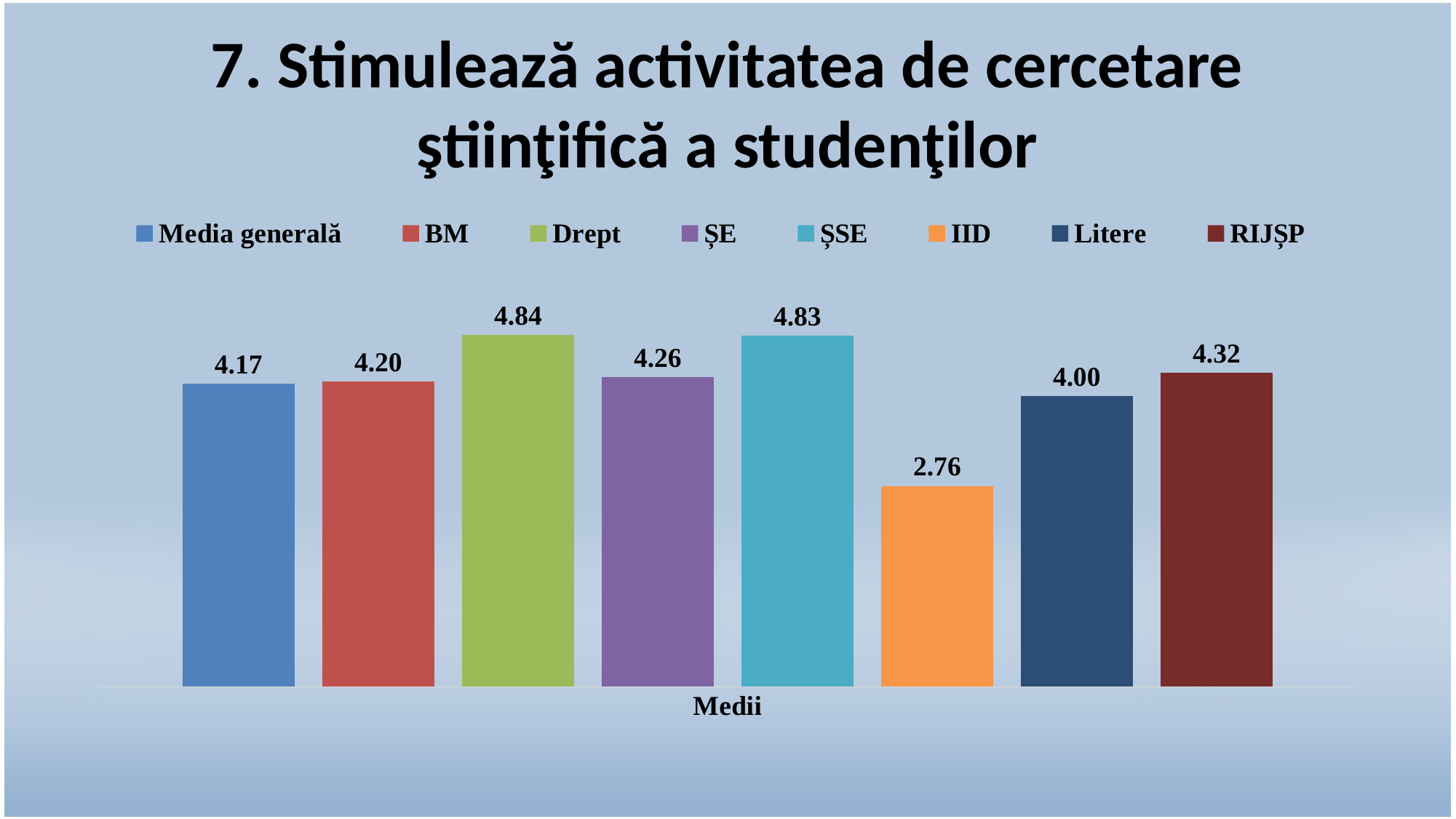

# 7. Stimulează activitatea de cercetare ştiinţifică a studenţilor

### Chart

| Category | Media generală | BM | Drept | ȘE | ȘSE | IID | Litere | RIJȘP |
|---|---|---|---|---|---|---|---|---|
| Medii | 4.17 | 4.2 | 4.84 | 4.26 | 4.83 | 2.76 | 4.0 | 4.32 |